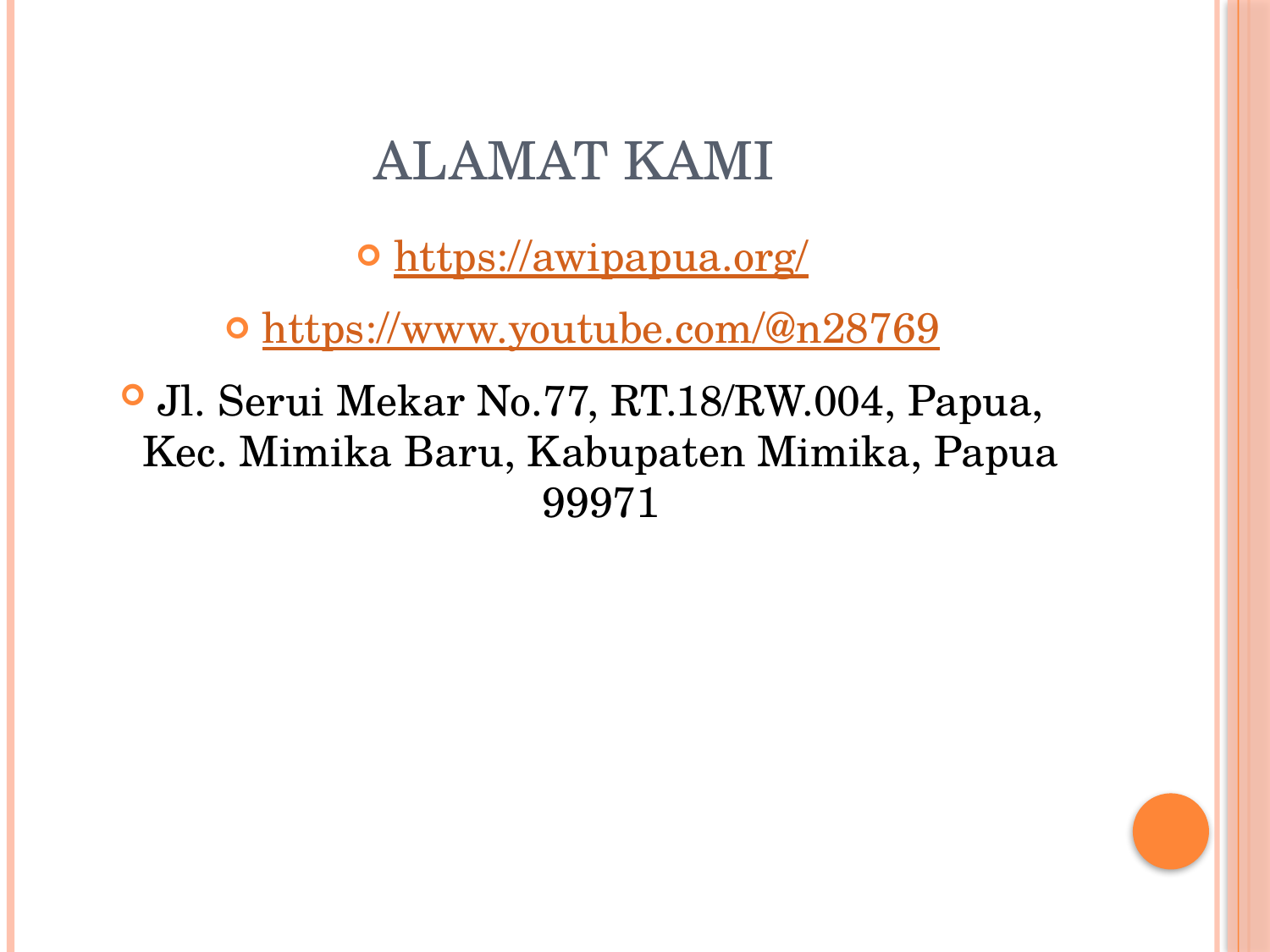

# ALAMAT KAMI
https://awipapua.org/
https://www.youtube.com/@n28769
Jl. Serui Mekar No.77, RT.18/RW.004, Papua, Kec. Mimika Baru, Kabupaten Mimika, Papua 99971